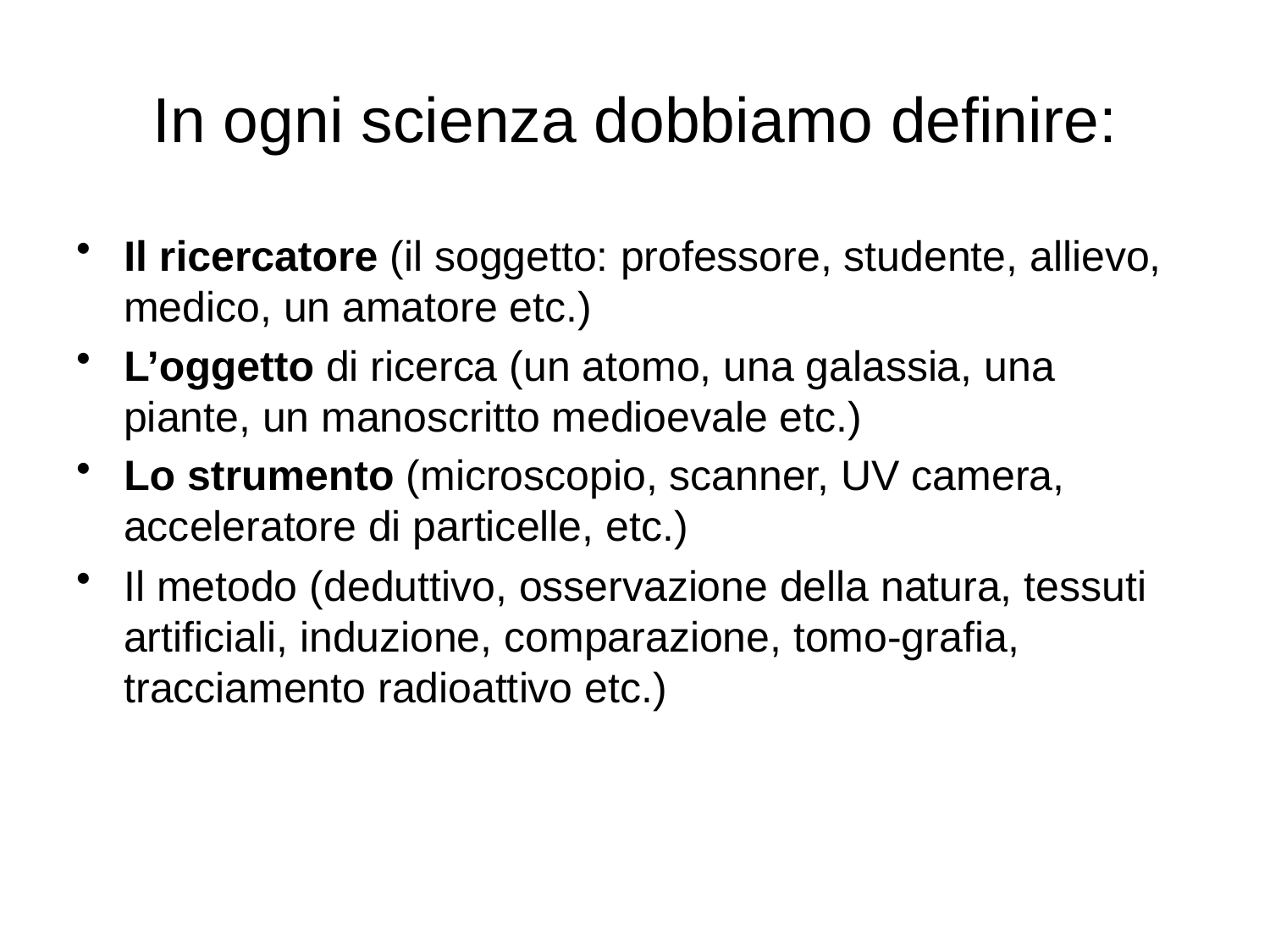

# In ogni scienza dobbiamo definire:
Il ricercatore (il soggetto: professore, studente, allievo, medico, un amatore etc.)
L’oggetto di ricerca (un atomo, una galassia, una piante, un manoscritto medioevale etc.)
Lo strumento (microscopio, scanner, UV camera, acceleratore di particelle, etc.)
Il metodo (deduttivo, osservazione della natura, tessuti artificiali, induzione, comparazione, tomo-grafia, tracciamento radioattivo etc.)